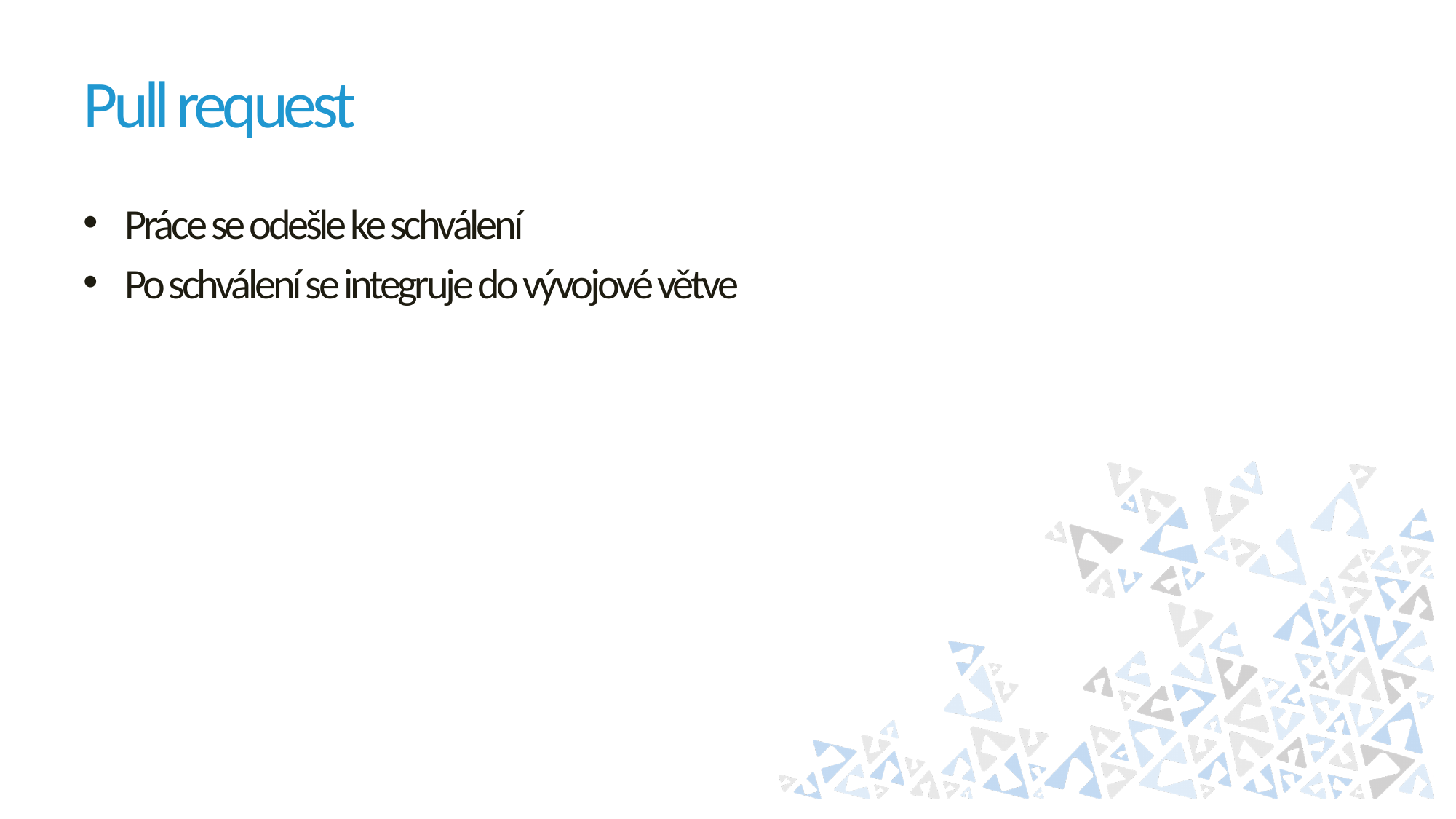

# Pull request
Práce se odešle ke schválení
Po schválení se integruje do vývojové větve